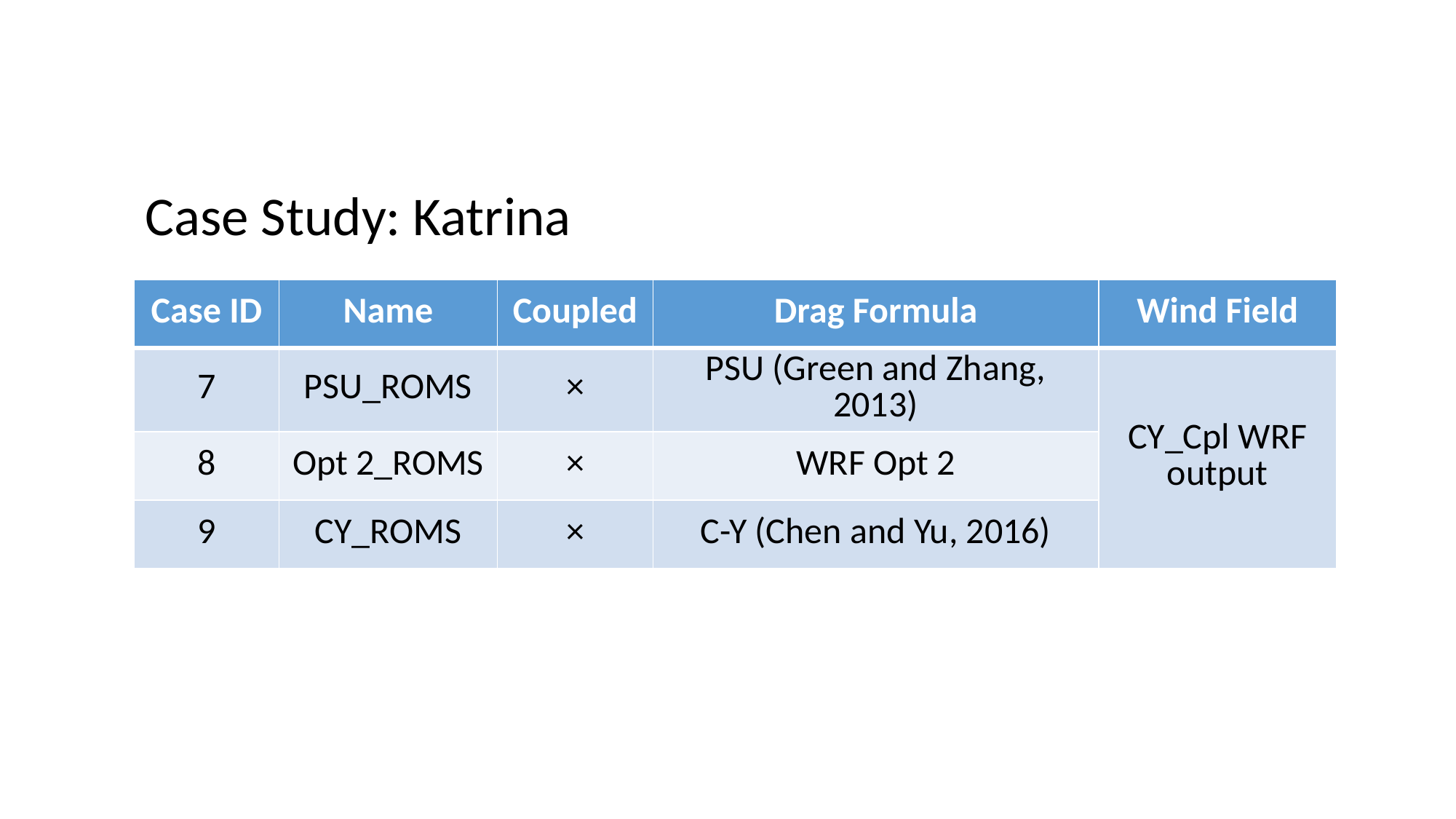

# Case Study: Katrina
| Case ID | Name | Coupled | Drag Formula | Wind Field |
| --- | --- | --- | --- | --- |
| 7 | PSU\_ROMS | × | PSU (Green and Zhang, 2013) | CY\_Cpl WRF output |
| 8 | Opt 2\_ROMS | × | WRF Opt 2 |  |
| 9 | CY\_ROMS | × | C-Y (Chen and Yu, 2016) |  |